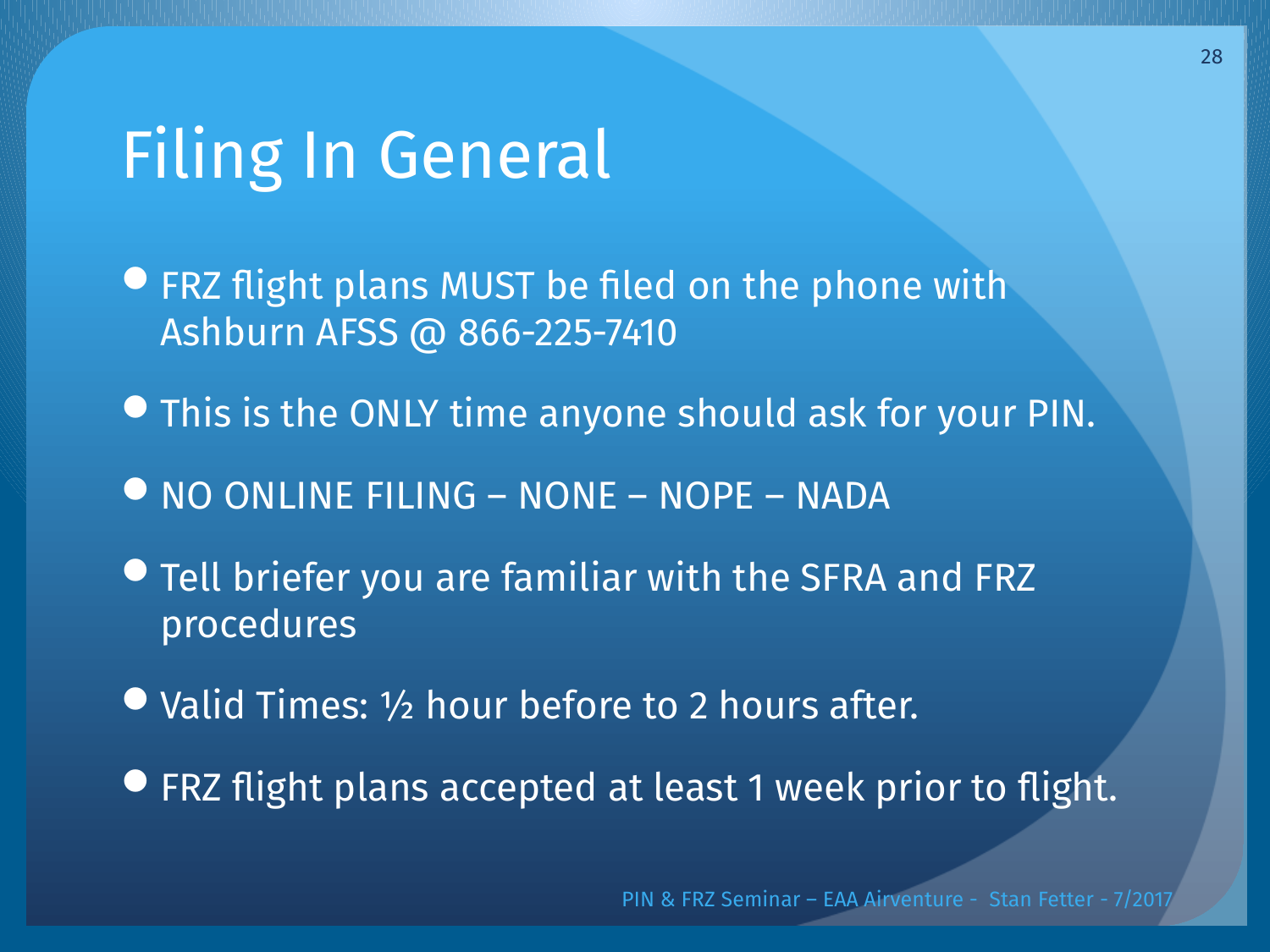

28
# Filing In General
FRZ flight plans MUST be filed on the phone with Ashburn AFSS @ 866-225-7410
This is the ONLY time anyone should ask for your PIN.
NO ONLINE FILING – NONE – NOPE – NADA
Tell briefer you are familiar with the SFRA and FRZ procedures
Valid Times: ½ hour before to 2 hours after.
FRZ flight plans accepted at least 1 week prior to flight.

PIN & FRZ Seminar – EAA Airventure -  Stan Fetter - 7/2017